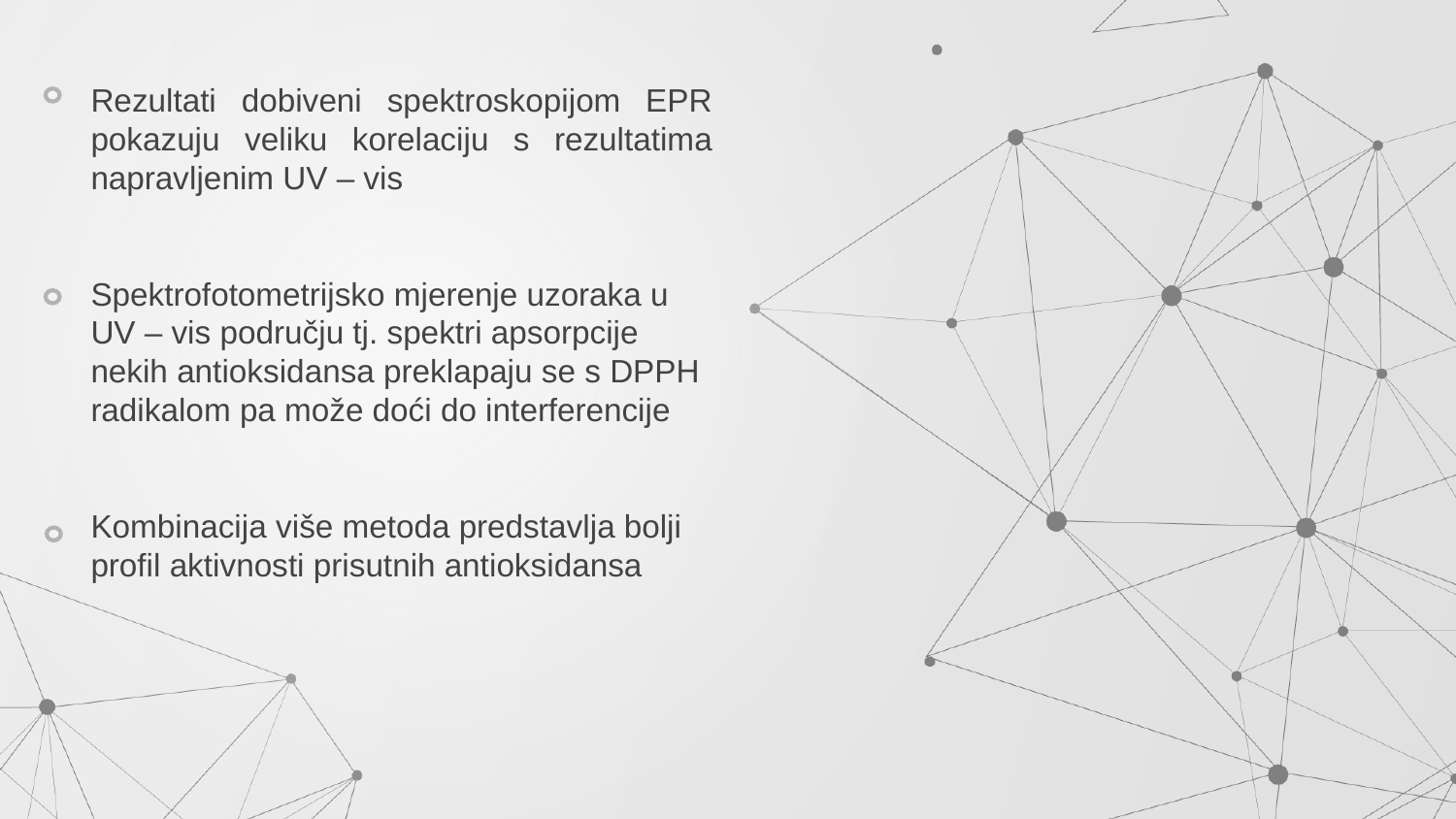

Rezultati dobiveni spektroskopijom EPR pokazuju veliku korelaciju s rezultatima napravljenim UV – vis

Spektrofotometrijsko mjerenje uzoraka u UV – vis području tj. spektri apsorpcije nekih antioksidansa preklapaju se s DPPH radikalom pa može doći do interferencije

Kombinacija više metoda predstavlja bolji profil aktivnosti prisutnih antioksidansa